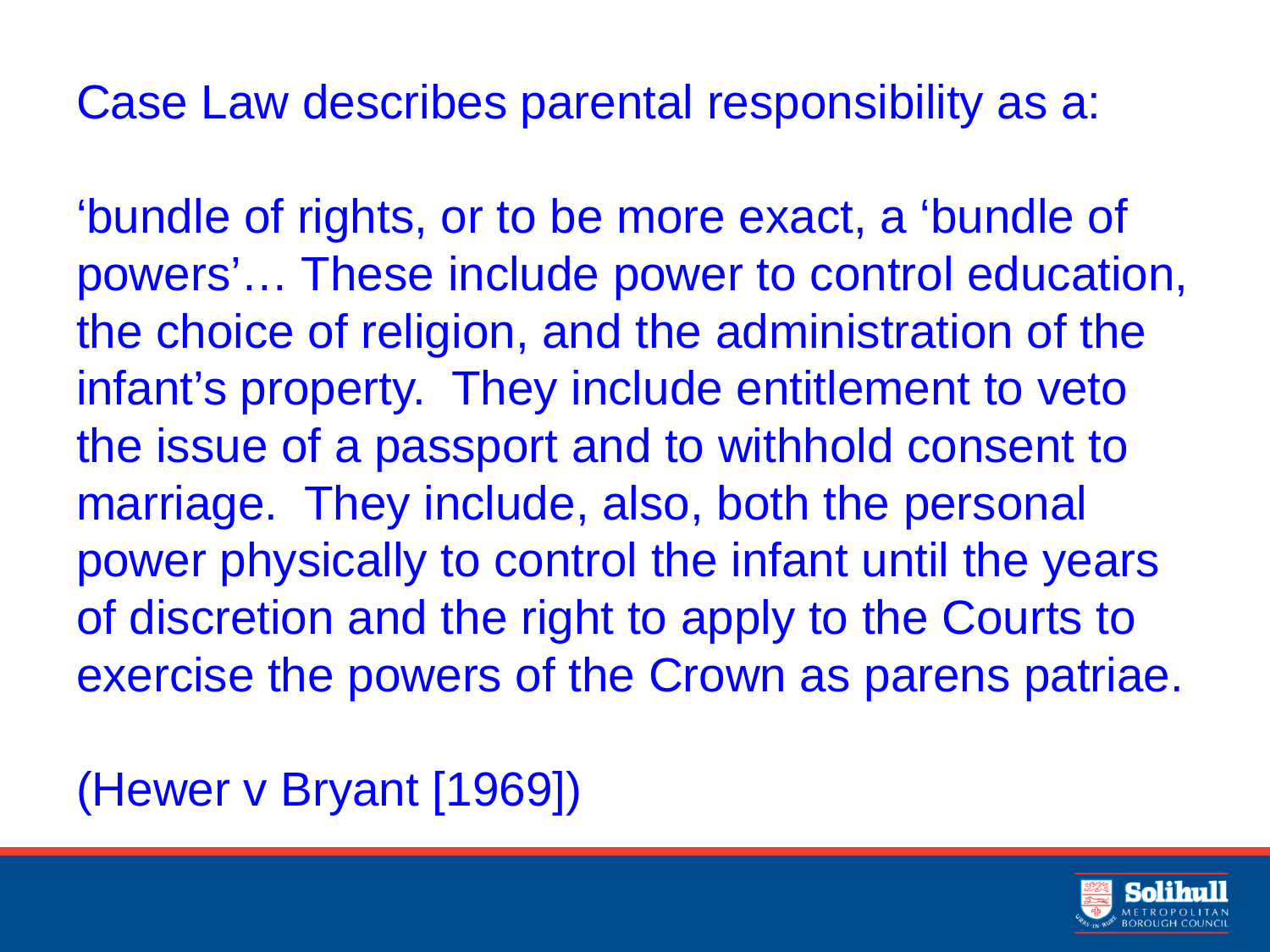

# Case Law describes parental responsibility as a: ‘bundle of rights, or to be more exact, a ‘bundle of powers’… These include power to control education, the choice of religion, and the administration of the infant’s property.  They include entitlement to veto the issue of a passport and to withhold consent to marriage.  They include, also, both the personal power physically to control the infant until the years of discretion and the right to apply to the Courts to exercise the powers of the Crown as parens patriae. (Hewer v Bryant [1969])